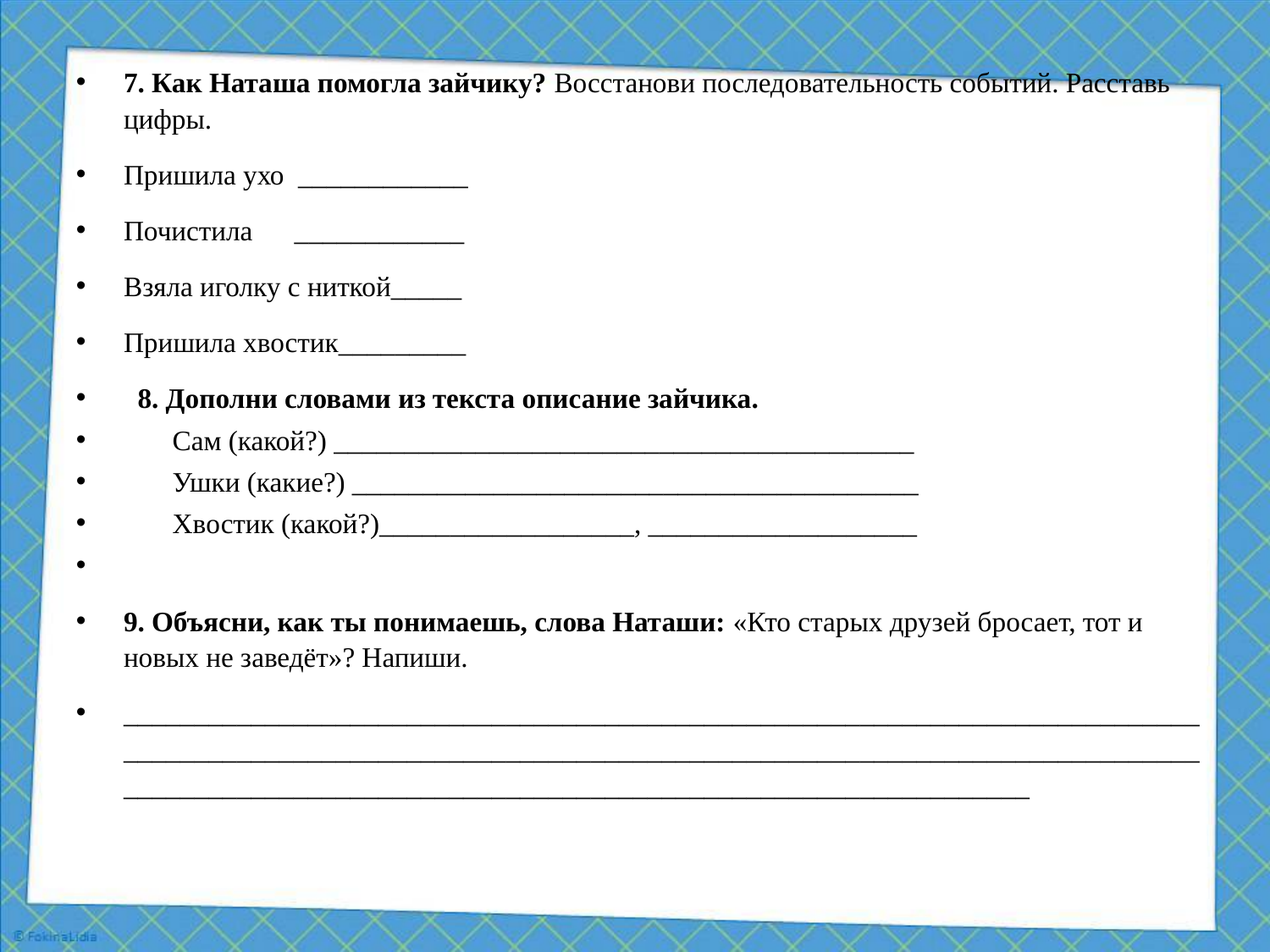

7. Как Наташа помогла зайчику? Восстанови последовательность событий. Расставь цифры.
Пришила ухо  ____________
Почистила      ____________
Взяла иголку с ниткой_____
Пришила хвостик_________
  8. Дополни словами из текста описание зайчика.
       Сам (какой?) _________________________________________
       Ушки (какие?) ________________________________________
       Хвостик (какой?)__________________, ___________________

9. Объясни, как ты понимаешь, слова Наташи: «Кто старых друзей бросает, тот и новых не заведёт»? Напиши.
________________________________________________________________________________________________________________________________________________________________________________________________________________________